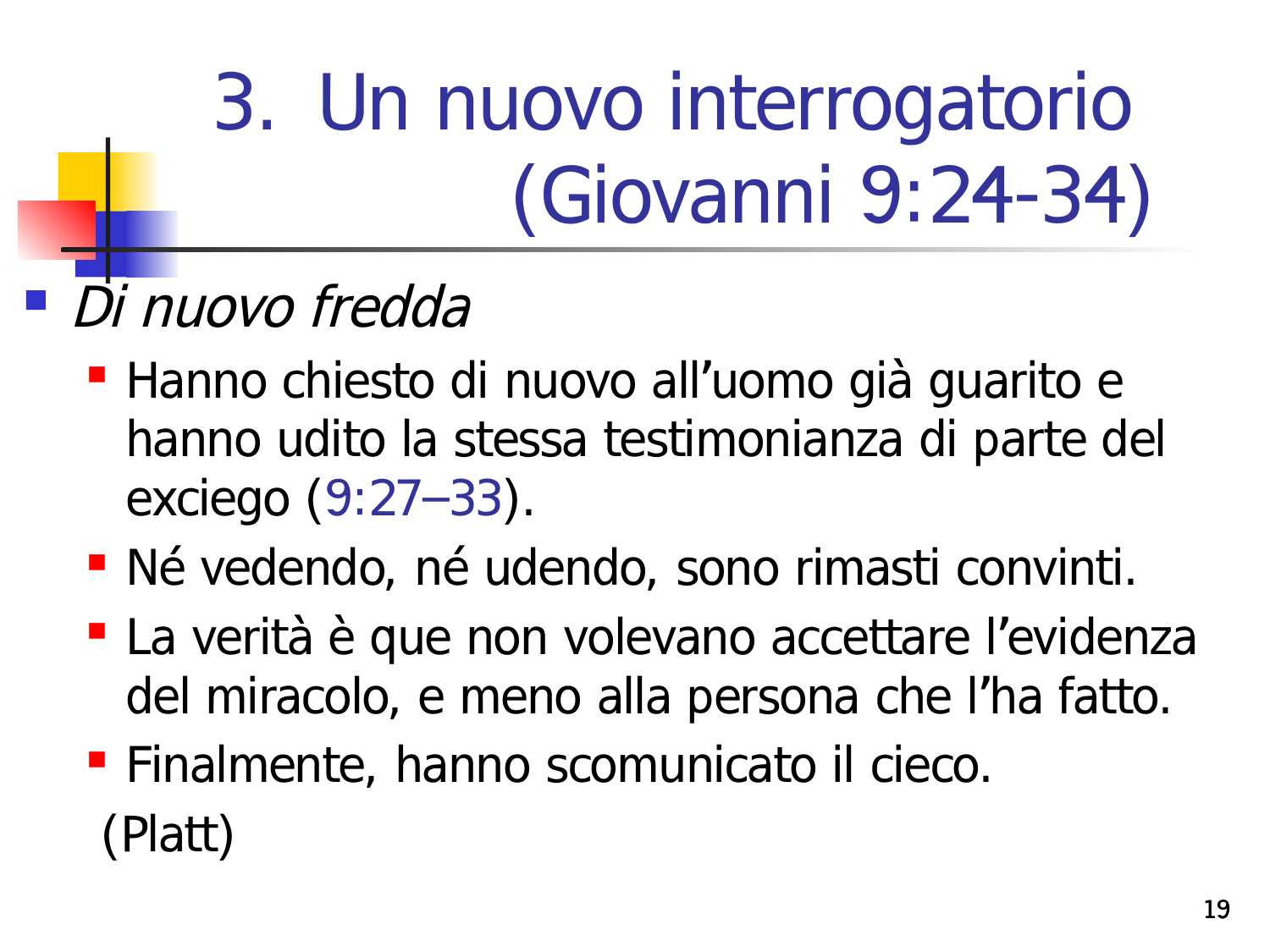

# Un nuovo interrogatorio              (Giovanni 9:24-34)
Di nuovo fredda
Hanno chiesto di nuovo all’uomo già guarito e hanno udito la stessa testimonianza di parte del exciego (9:27–33).
Né vedendo, né udendo, sono rimasti convinti.
La verità è que non volevano accettare l’evidenza del miracolo, e meno alla persona che l’ha fatto.
Finalmente, hanno scomunicato il cieco.
 (Platt)

19
19